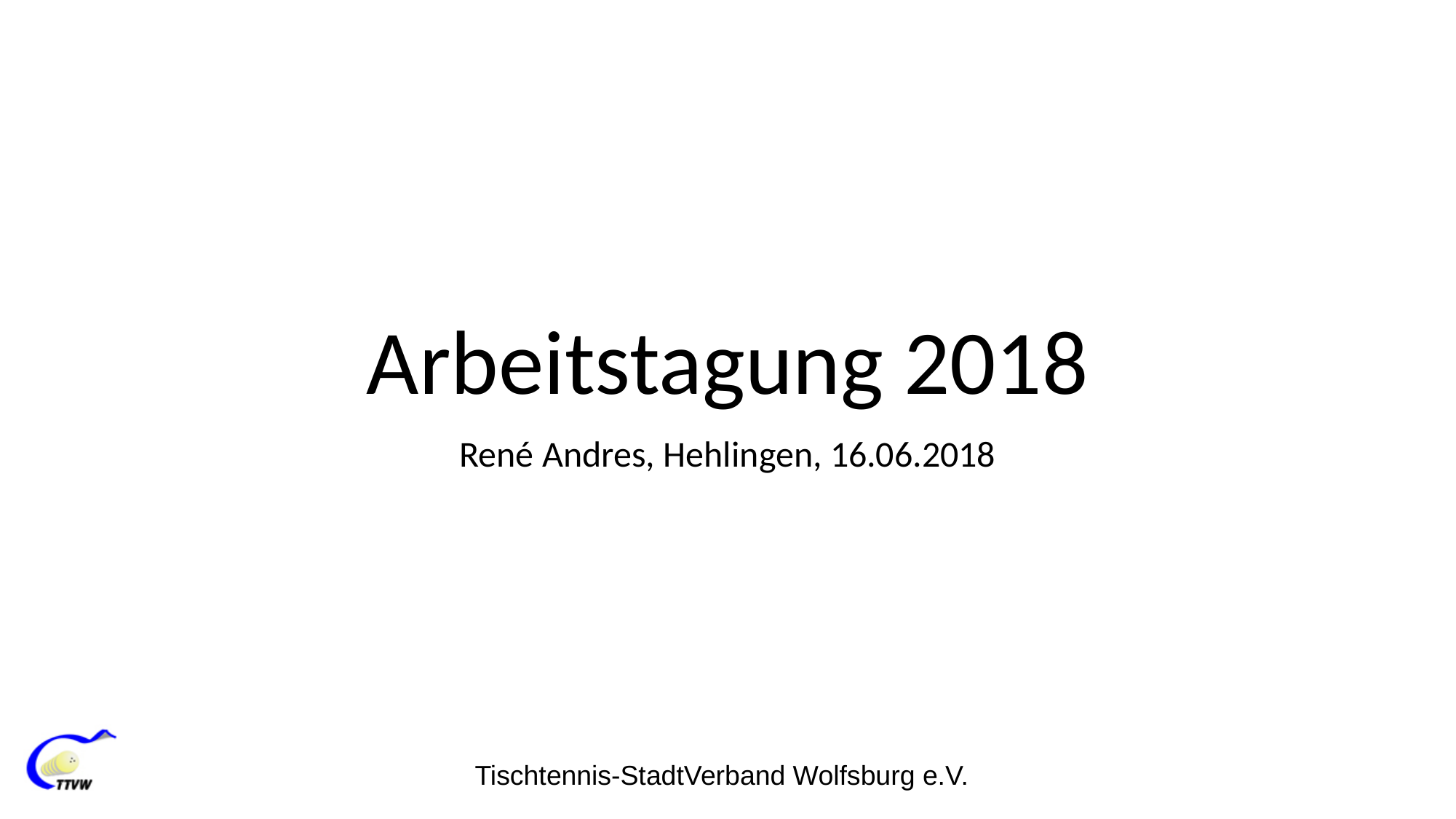

# Arbeitstagung 2018
René Andres, Hehlingen, 16.06.2018